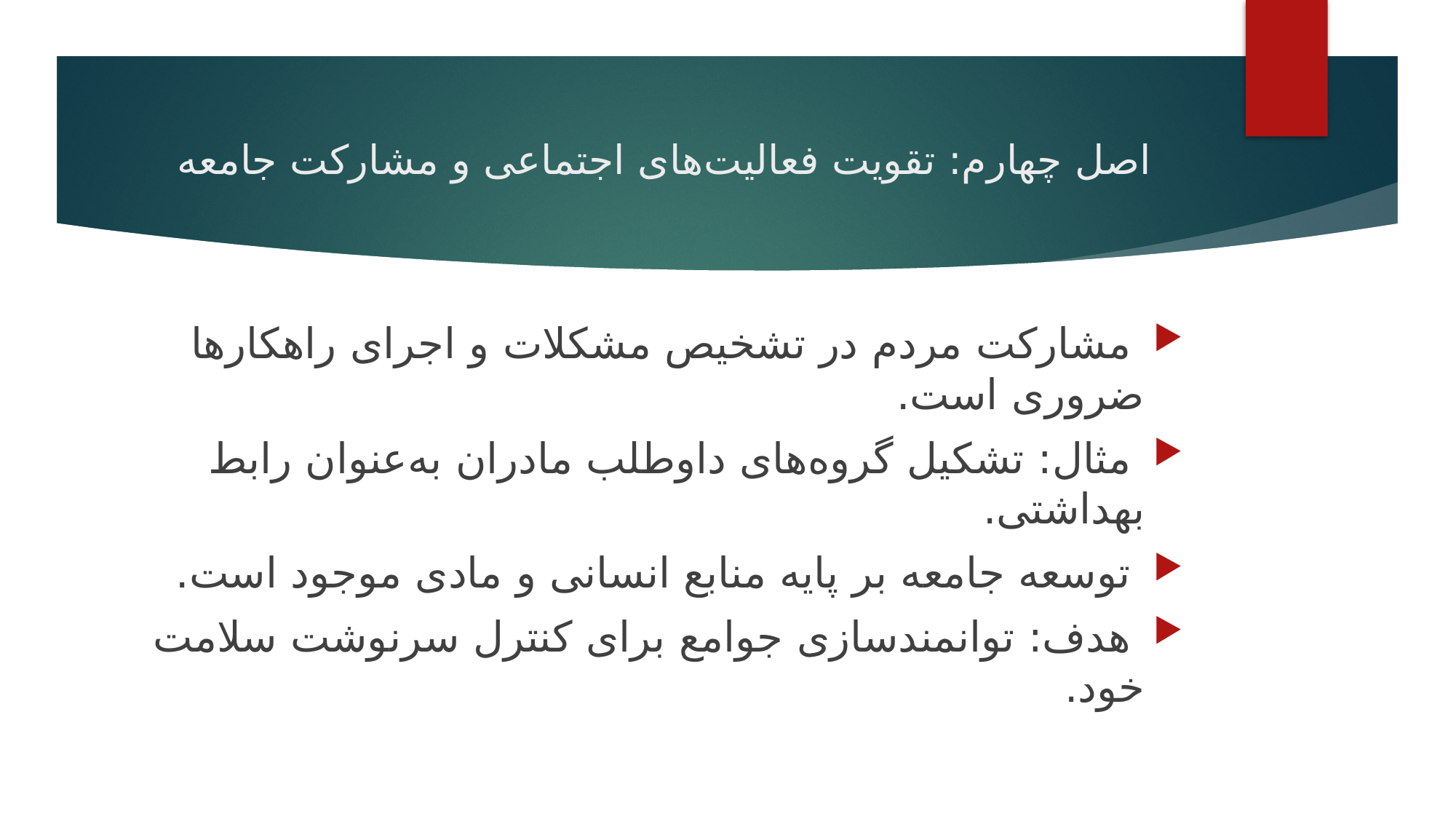

# اصل چهارم: تقویت فعالیت‌های اجتماعی و مشارکت جامعه
 مشارکت مردم در تشخیص مشکلات و اجرای راهکارها ضروری است.
 مثال: تشکیل گروه‌های داوطلب مادران به‌عنوان رابط بهداشتی.
 توسعه جامعه بر پایه منابع انسانی و مادی موجود است.
 هدف: توانمندسازی جوامع برای کنترل سرنوشت سلامت خود.